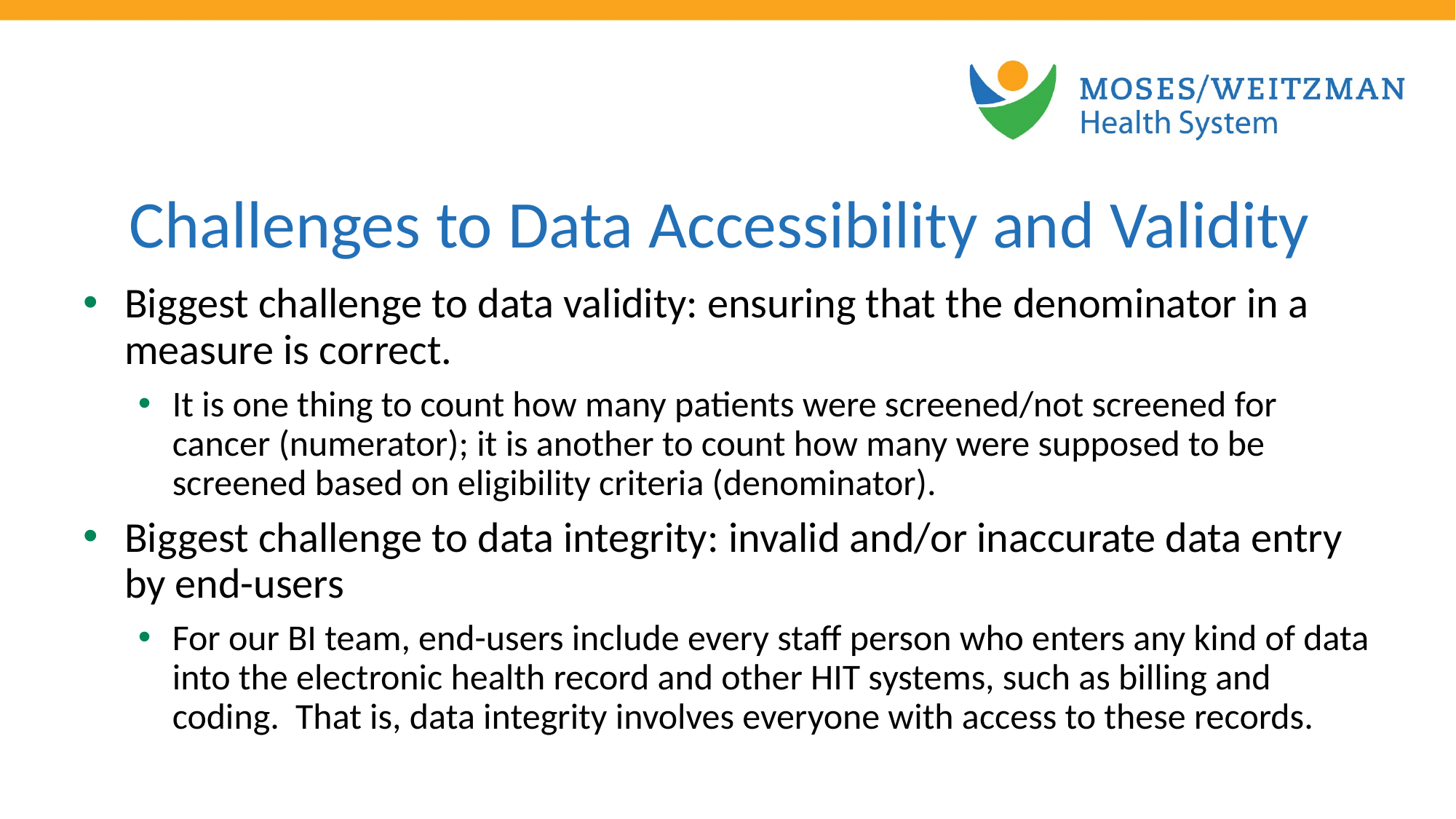

Challenges to Data Accessibility and Validity
Biggest challenge to data validity: ensuring that the denominator in a measure is correct.
It is one thing to count how many patients were screened/not screened for cancer (numerator); it is another to count how many were supposed to be screened based on eligibility criteria (denominator).
Biggest challenge to data integrity: invalid and/or inaccurate data entry by end-users
For our BI team, end-users include every staff person who enters any kind of data into the electronic health record and other HIT systems, such as billing and coding.  That is, data integrity involves everyone with access to these records.